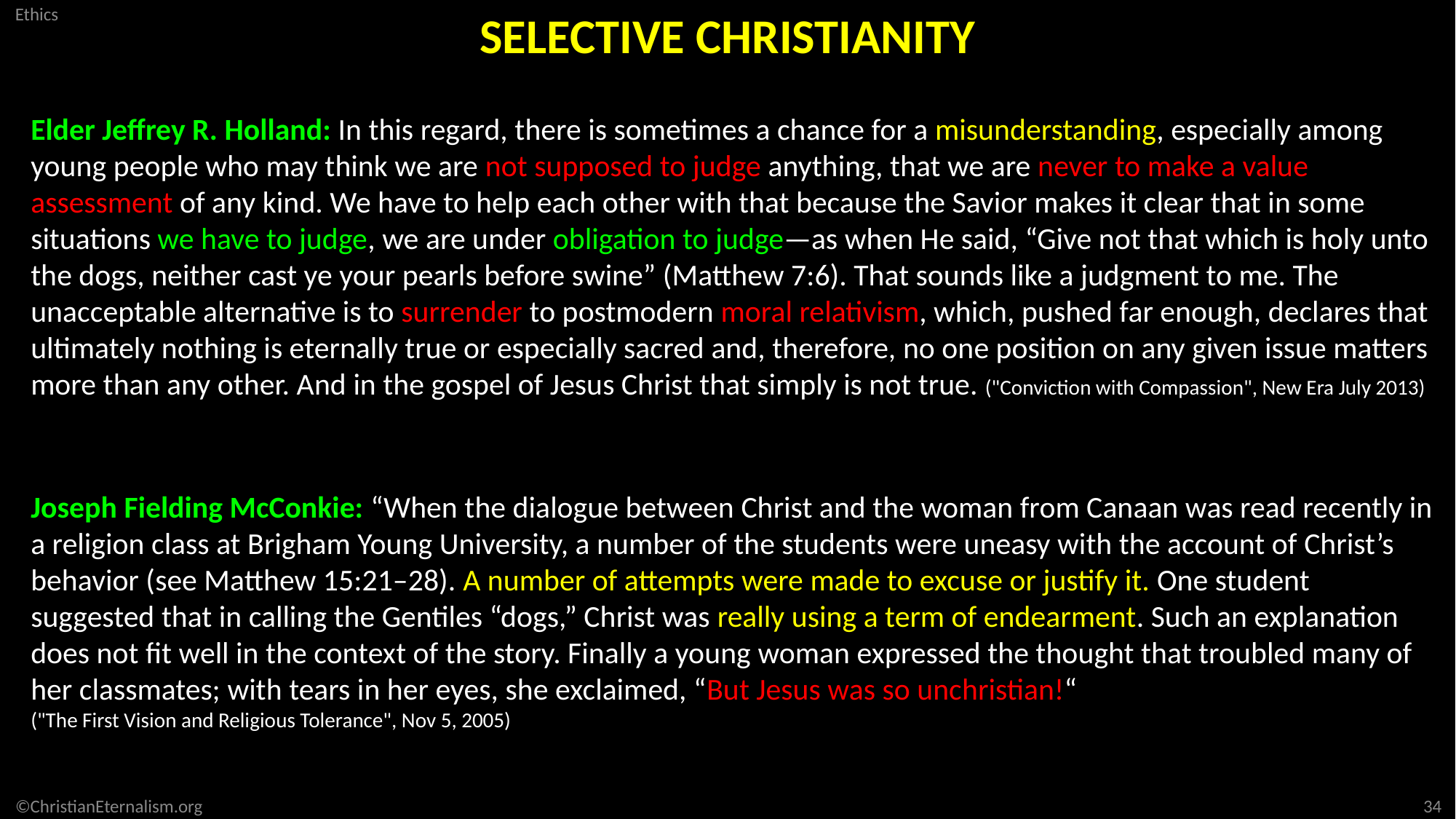

SELECTIVE CHRISTIANITY
Elder Jeffrey R. Holland: In this regard, there is sometimes a chance for a misunderstanding, especially among young people who may think we are not supposed to judge anything, that we are never to make a value assessment of any kind. We have to help each other with that because the Savior makes it clear that in some situations we have to judge, we are under obligation to judge—as when He said, “Give not that which is holy unto the dogs, neither cast ye your pearls before swine” (Matthew 7:6). That sounds like a judgment to me. The unacceptable alternative is to surrender to postmodern moral relativism, which, pushed far enough, declares that ultimately nothing is eternally true or especially sacred and, therefore, no one position on any given issue matters more than any other. And in the gospel of Jesus Christ that simply is not true. ("Conviction with Compassion", New Era July 2013)
Joseph Fielding McConkie: “When the dialogue between Christ and the woman from Canaan was read recently in a religion class at Brigham Young University, a number of the students were uneasy with the account of Christ’s behavior (see Matthew 15:21–28). A number of attempts were made to excuse or justify it. One student suggested that in calling the Gentiles “dogs,” Christ was really using a term of endearment. Such an explanation does not fit well in the context of the story. Finally a young woman expressed the thought that troubled many of her classmates; with tears in her eyes, she exclaimed, “But Jesus was so unchristian!“
("The First Vision and Religious Tolerance", Nov 5, 2005)
34
©ChristianEternalism.org